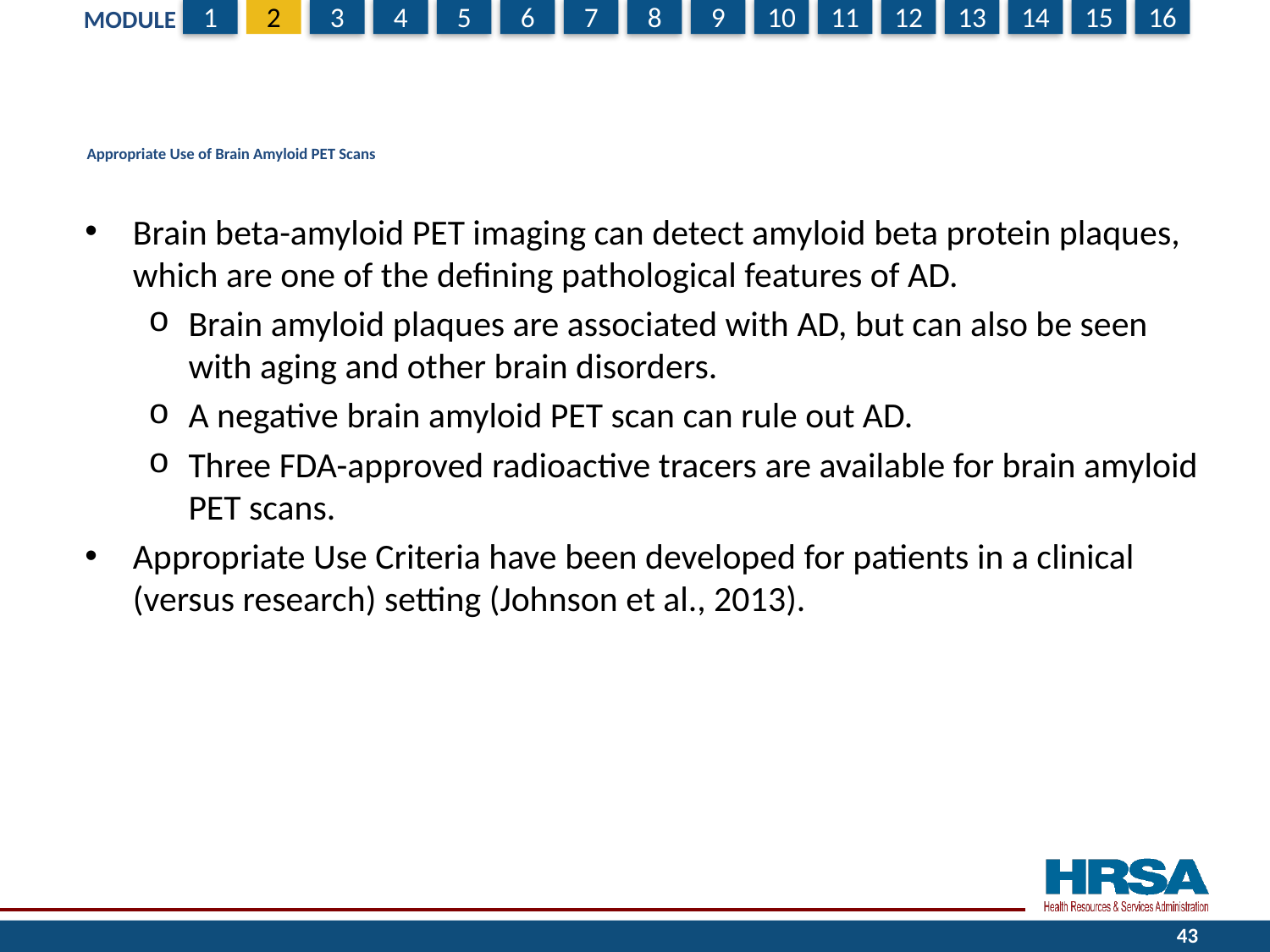

# Appropriate Use of Brain Amyloid PET Scans
Brain beta-amyloid PET imaging can detect amyloid beta protein plaques, which are one of the defining pathological features of AD.
Brain amyloid plaques are associated with AD, but can also be seen with aging and other brain disorders.
A negative brain amyloid PET scan can rule out AD.
Three FDA-approved radioactive tracers are available for brain amyloid PET scans.
Appropriate Use Criteria have been developed for patients in a clinical (versus research) setting (Johnson et al., 2013).